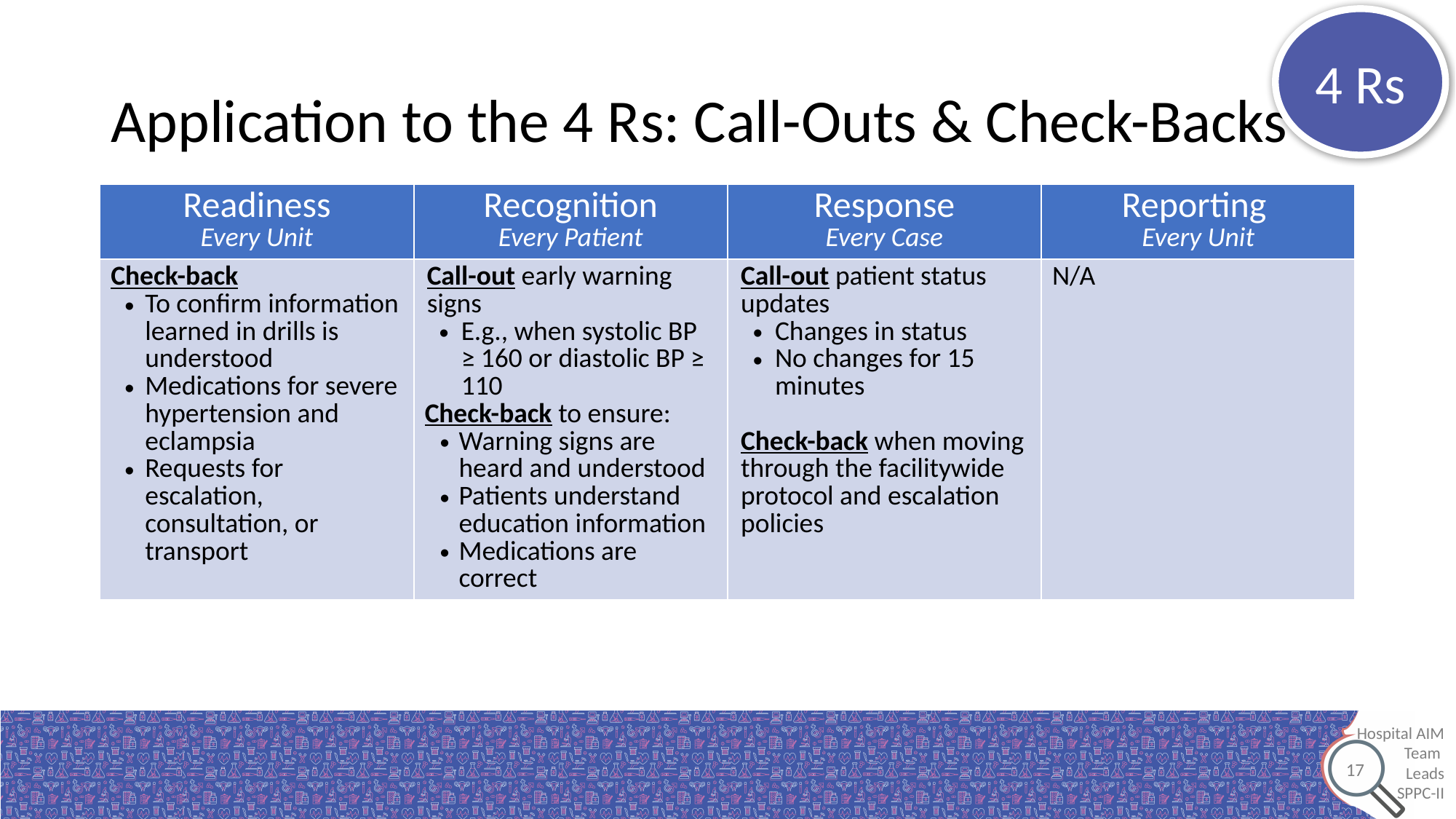

4 Rs
# Application to the 4 Rs: Call-Outs & Check-Backs
| Readiness Every Unit | Recognition Every Patient | Response Every Case | Reporting Every Unit |
| --- | --- | --- | --- |
| Check-back To confirm information learned in drills is understood Medications for severe hypertension and eclampsia Requests for escalation, consultation, or transport | Call-out early warning signs E.g., when systolic BP ≥ 160 or diastolic BP ≥ 110 Check-back to ensure: Warning signs are heard and understood Patients understand education information Medications are correct | Call-out patient status updates Changes in status No changes for 15 minutes Check-back when moving through the facilitywide protocol and escalation policies | N/A |
17